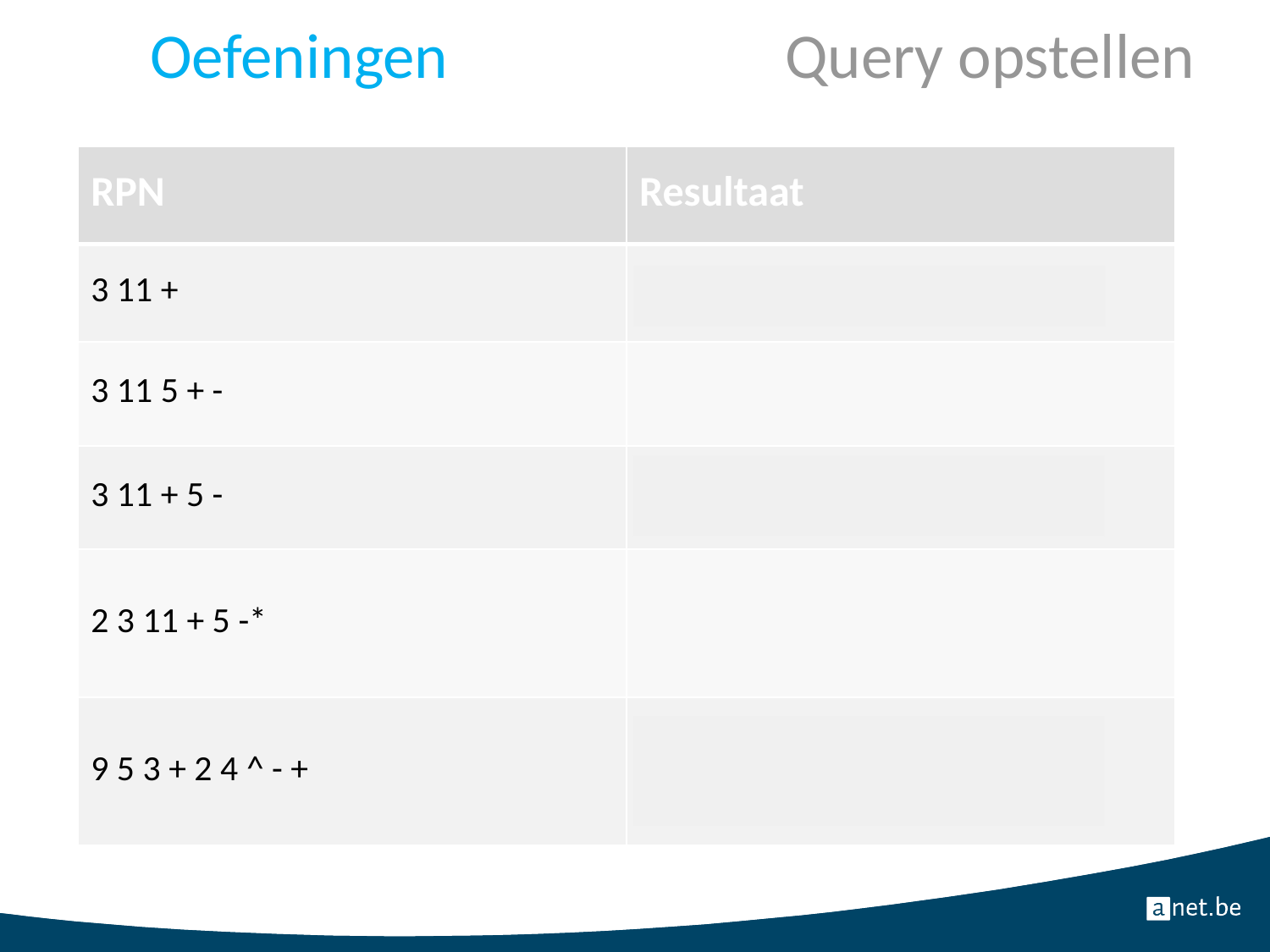

# Oefeningen			Query opstellen
| RPN | Resultaat |
| --- | --- |
| 3 11 + | 14 |
| 3 11 5 + - | 3 16 - -13 |
| 3 11 + 5 - | 14 5- 9 |
| 2 3 11 + 5 -\* | 2 14 5 - \* 2 9 \* 18 |
| 9 5 3 + 2 4 ^ - + | 9 8 16 - + 9 -8 + 1 |

23